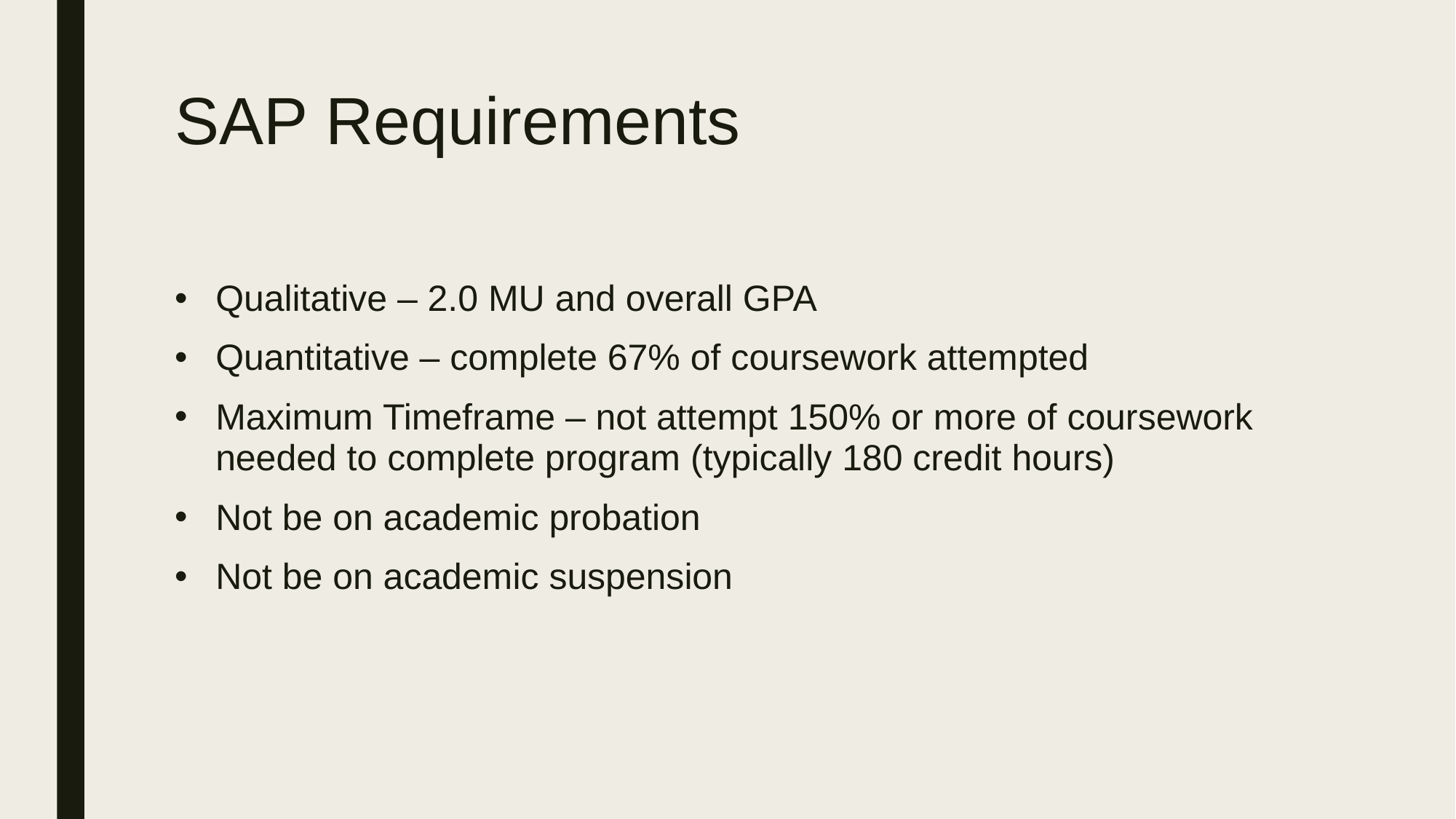

# SAP Requirements
Qualitative – 2.0 MU and overall GPA
Quantitative – complete 67% of coursework attempted
Maximum Timeframe – not attempt 150% or more of coursework needed to complete program (typically 180 credit hours)
Not be on academic probation
Not be on academic suspension